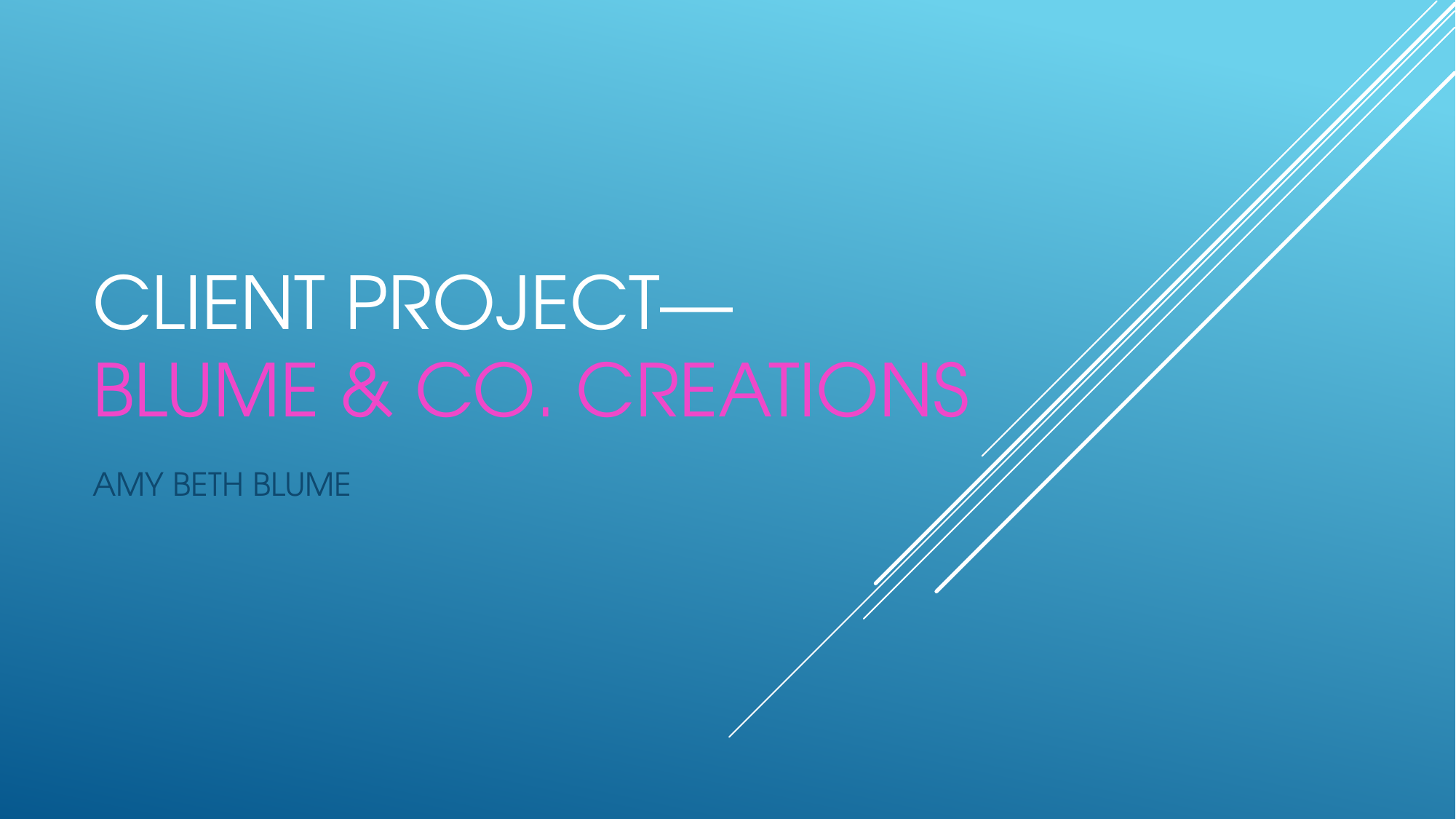

# CLIENT PROJECT— BLUME & Co. creations
AMY BETH BLUME